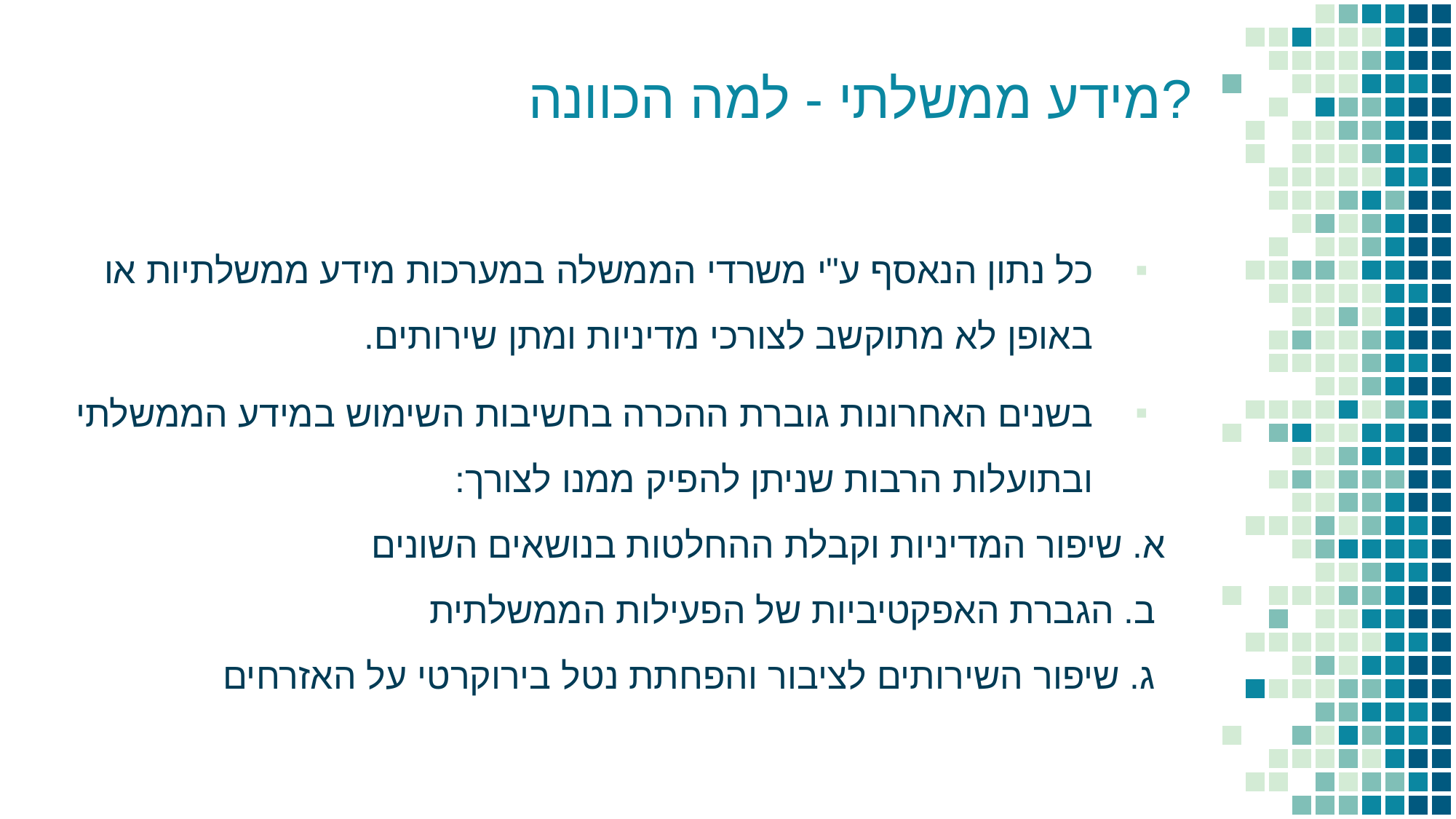

מידע ממשלתי - למה הכוונה?
כל נתון הנאסף ע"י משרדי הממשלה במערכות מידע ממשלתיות או באופן לא מתוקשב לצורכי מדיניות ומתן שירותים.
בשנים האחרונות גוברת ההכרה בחשיבות השימוש במידע הממשלתי ובתועלות הרבות שניתן להפיק ממנו לצורך:
א. שיפור המדיניות וקבלת ההחלטות בנושאים השונים
ב. הגברת האפקטיביות של הפעילות הממשלתית
ג. שיפור השירותים לציבור והפחתת נטל בירוקרטי על האזרחים